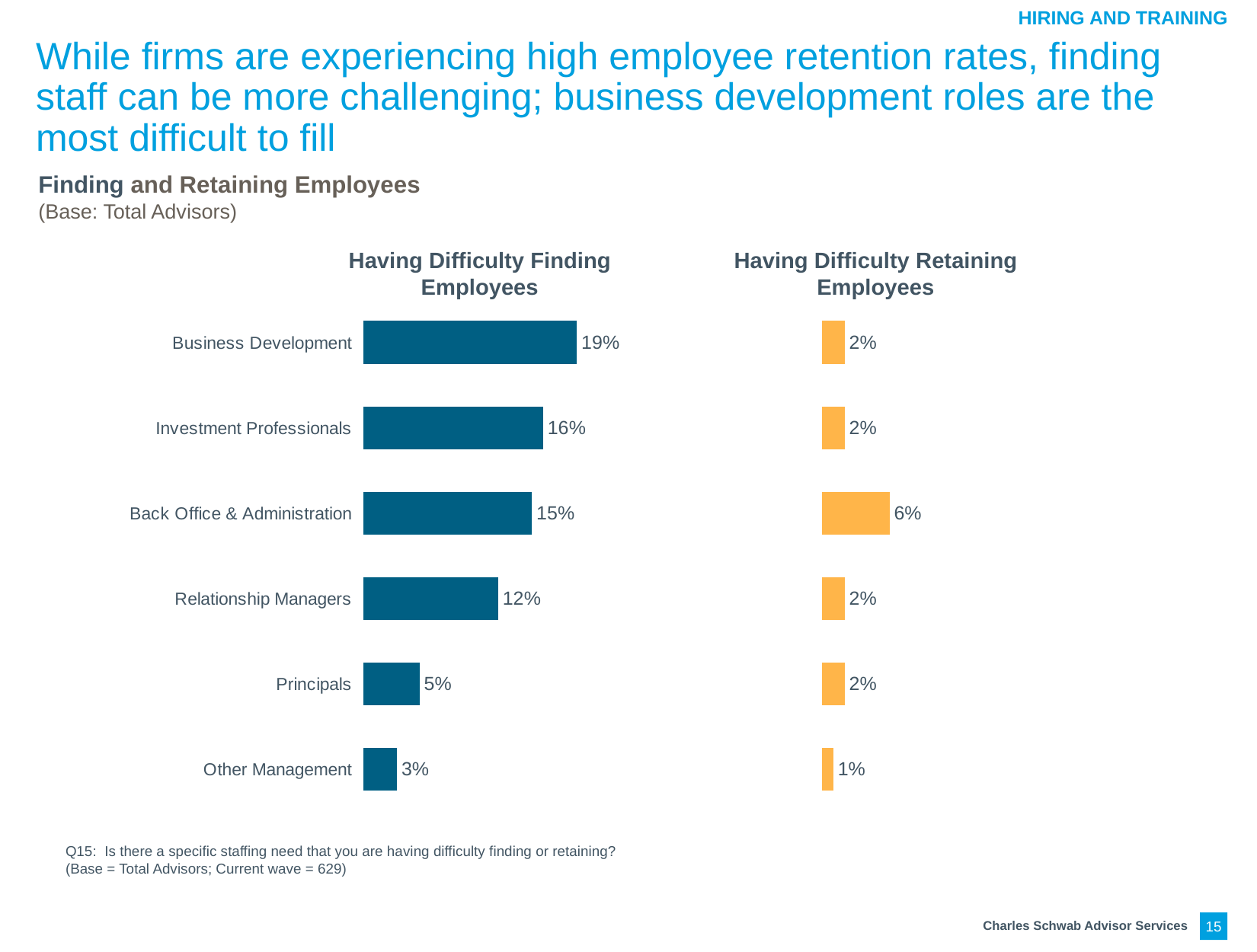

HIRING AND TRAINING
# While firms are experiencing high employee retention rates, finding staff can be more challenging; business development roles are the most difficult to fill
Finding and Retaining Employees
(Base: Total Advisors)
Having Difficulty Finding Employees
Having Difficulty Retaining Employees

### Chart

| Category | Total |
|---|---|
| Other Management | 0.03 |
| Principals | 0.05 |
| Relationship Managers | 0.12 |
| Back Office & Administration | 0.15 |
| Investment Professionals | 0.16 |
| Business Development | 0.19 |

### Chart

| Category | Total |
|---|---|
| Other Management | 0.01 |
| Principals | 0.02 |
| Relationship Managers | 0.02 |
| Back Office & Administration | 0.06 |
| Investment Professionals | 0.02 |
| Business Development | 0.02 |
Q15:  Is there a specific staffing need that you are having difficulty finding or retaining?
(Base = Total Advisors; Current wave = 629)
15